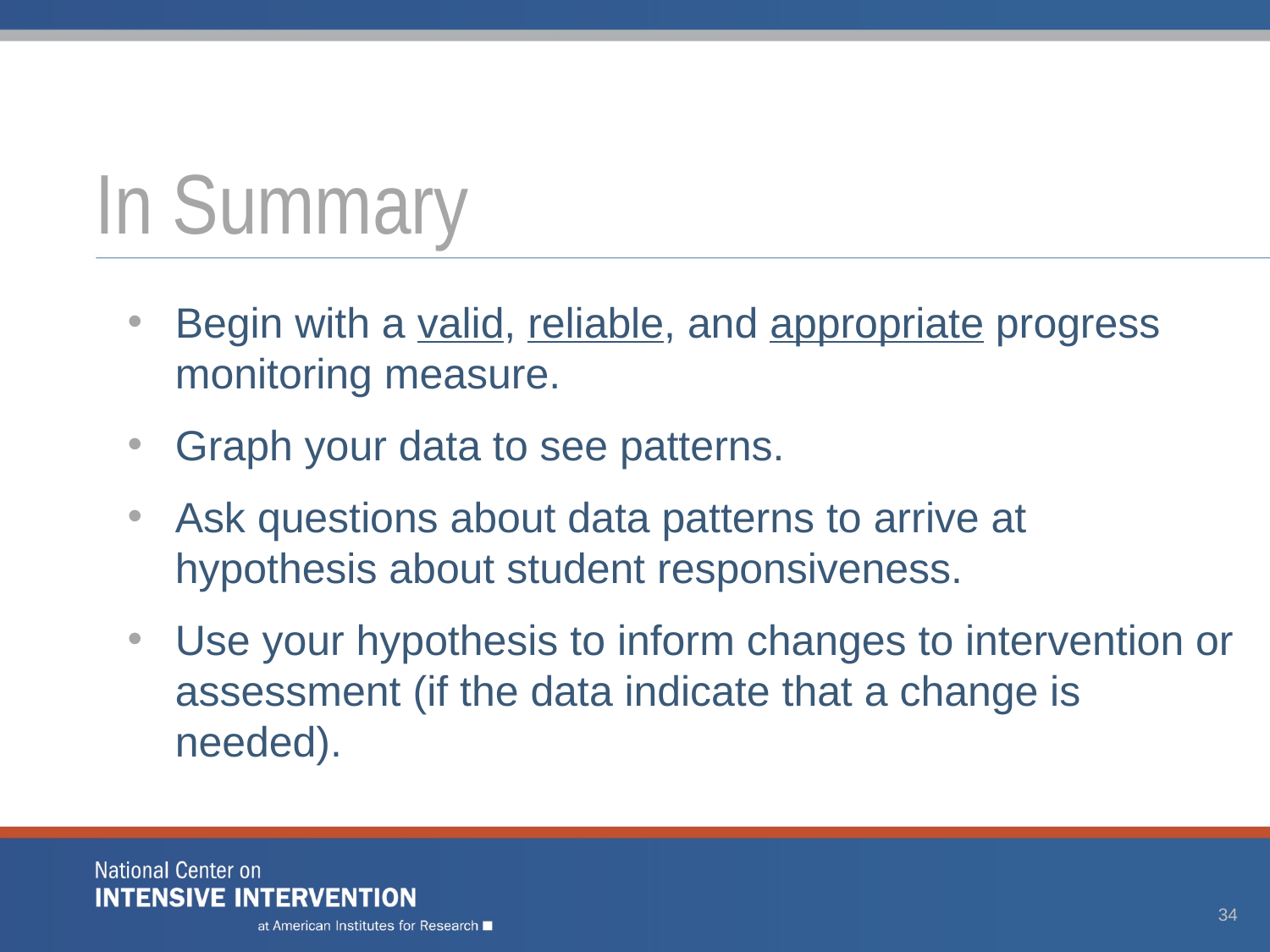

# In Summary
Begin with a valid, reliable, and appropriate progress monitoring measure.
Graph your data to see patterns.
Ask questions about data patterns to arrive at hypothesis about student responsiveness.
Use your hypothesis to inform changes to intervention or assessment (if the data indicate that a change is needed).
34